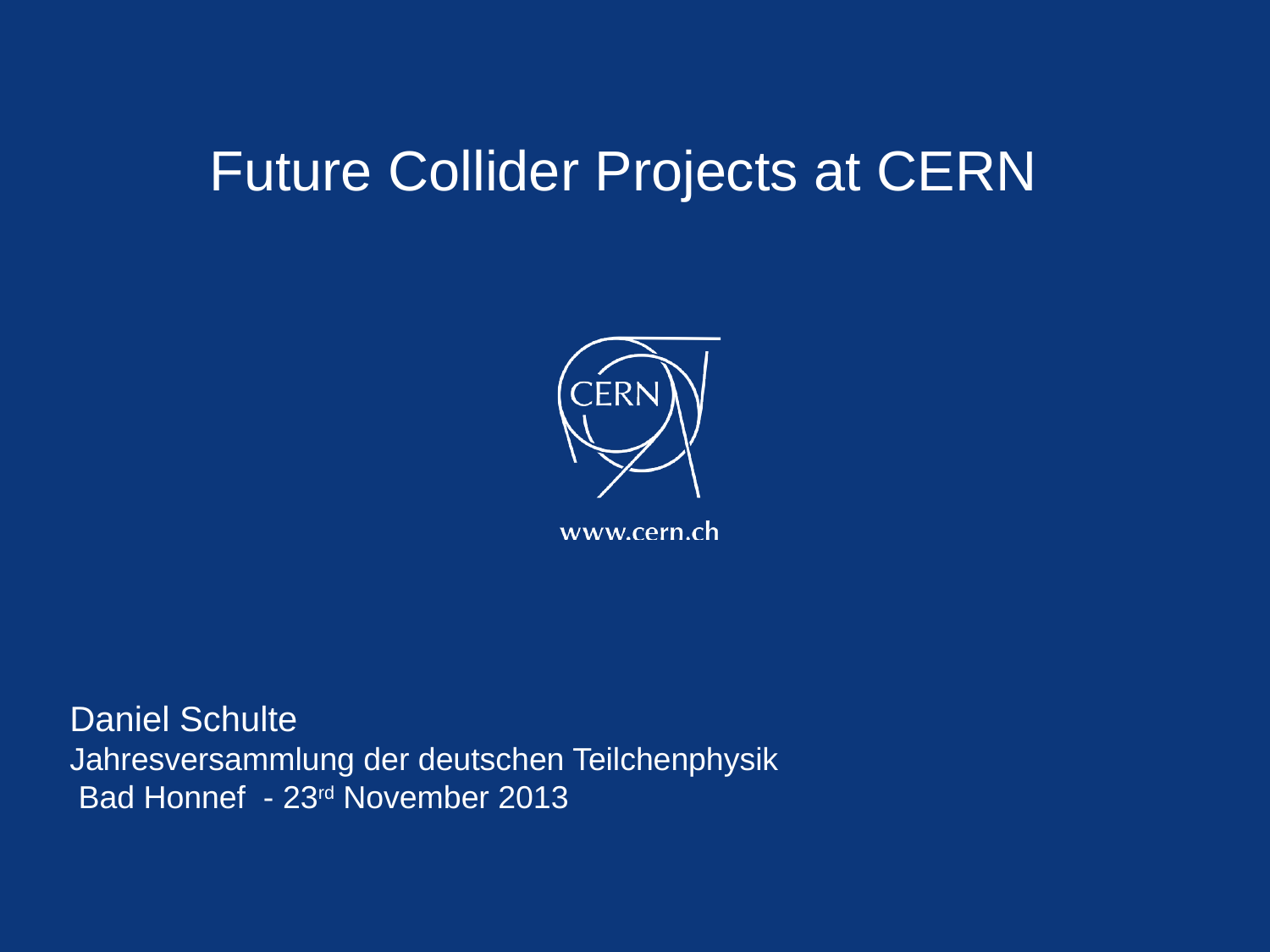

Future Collider Projects at CERN

Daniel Schulte
Jahresversammlung der deutschen Teilchenphysik
 Bad Honnef  - 23rd November 2013